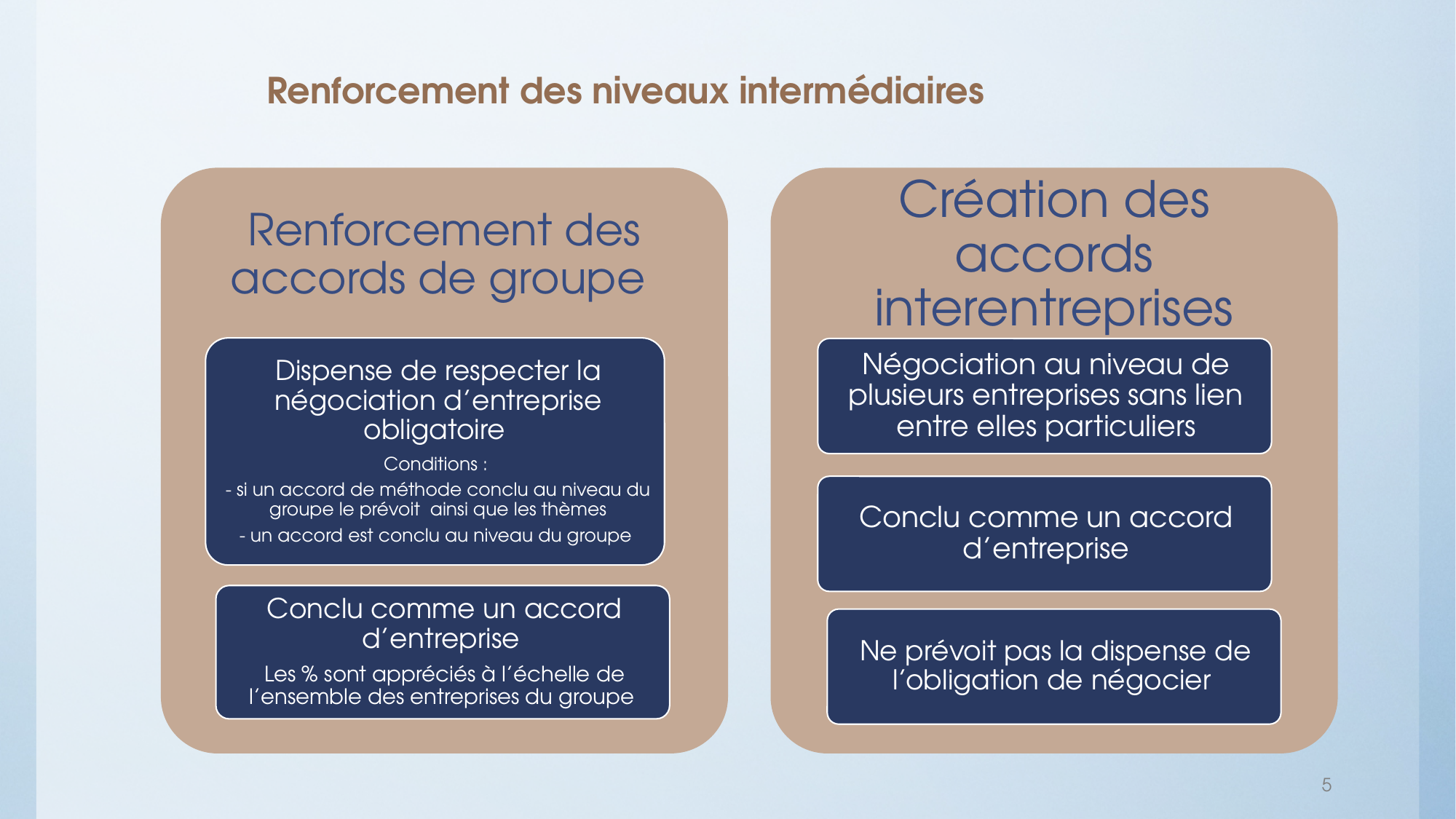

# Renforcement des niveaux intermédiaires
Renforcement des accords de groupe
Dispense de respecter la négociation d’entreprise obligatoire
Conditions :
- si un accord de méthode conclu au niveau du groupe le prévoit  ainsi que les thèmes
- un accord est conclu au niveau du groupe
Conclu comme un accord d’entreprise
Les % sont appréciés à l’échelle de l’ensemble des entreprises du groupe
Création des accords interentreprises
Négociation au niveau de plusieurs entreprises sans lien entre elles particuliers
Conclu comme un accord d’entreprise
Ne prévoit pas la dispense de l’obligation de négocier
5